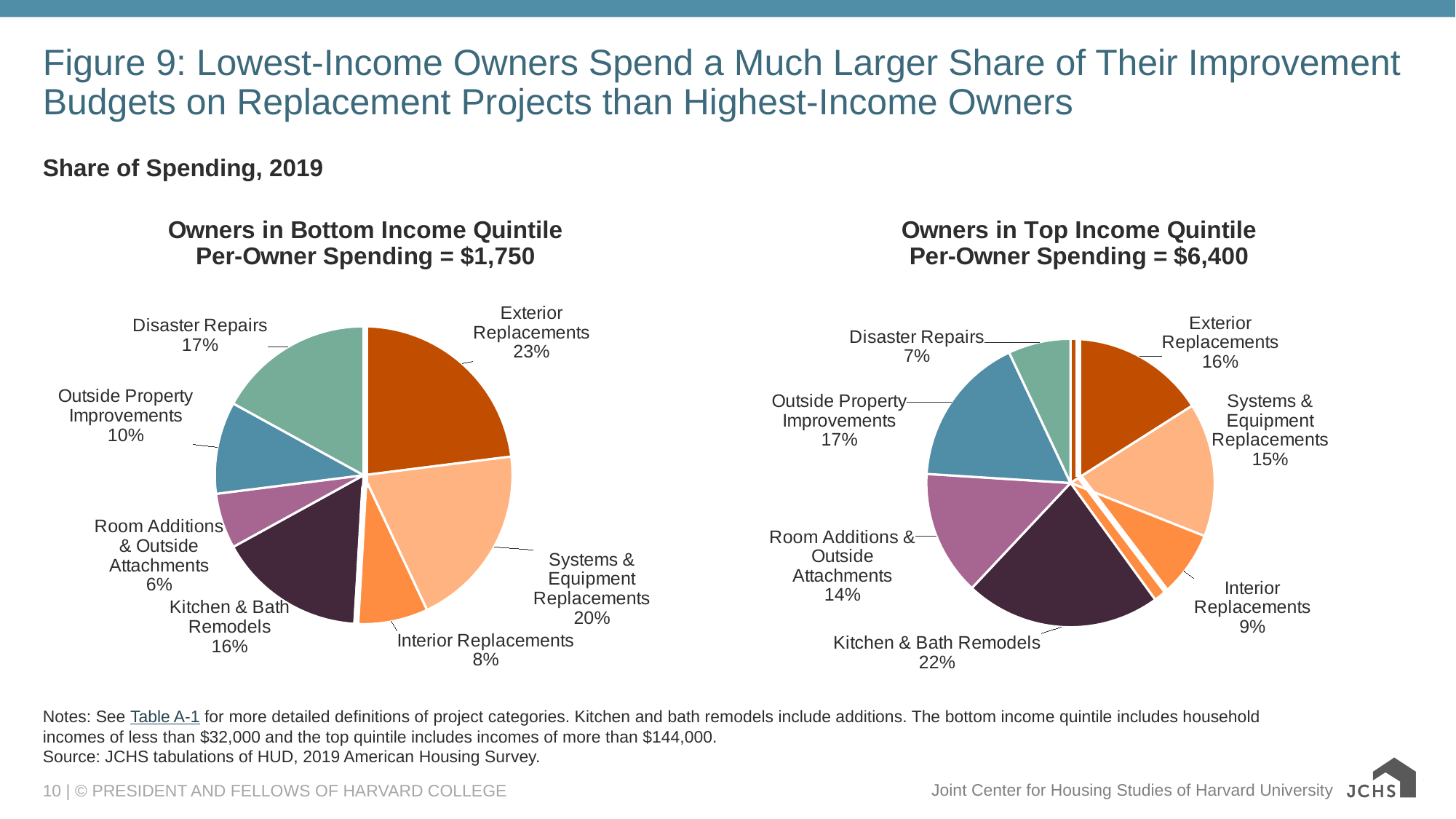

# Figure 9: Lowest-Income Owners Spend a Much Larger Share of Their Improvement Budgets on Replacement Projects than Highest-Income Owners
Share of Spending, 2019

### Chart: Owners in Bottom Income Quintile
Per-Owner Spending = $1,750

| Category | Bottom Income Quintile |
|---|---|
| Exterior Replacements | 0.23 |
| Systems & Equipment Replacements | 0.2 |
| Interior Replacements | 0.08 |
| Kitchen & Bath Remodels | 0.16 |
| Room Additions & Outside Attachments | 0.06 |
| Outside Property Improvements | 0.1 |
| Disaster Repairs | 0.17 |

### Chart: Owners in Top Income Quintile
Per-Owner Spending = $6,400

| Category | Top Income Quintile |
|---|---|
| Exterior Replacements | 0.16 |
| Systems & Equipment Replacements | 0.15 |
| Interior Replacements | 0.09 |
| Kitchen & Bath Remodels | 0.22 |
| Room Additions & Outside Attachments | 0.14 |
| Outside Property Improvements | 0.17 |
| Disaster Repairs | 0.07 |
Notes: See Table A-1 for more detailed definitions of project categories. Kitchen and bath remodels include additions. The bottom income quintile includes household incomes of less than $32,000 and the top quintile includes incomes of more than $144,000.
Source: JCHS tabulations of HUD, 2019 American Housing Survey.